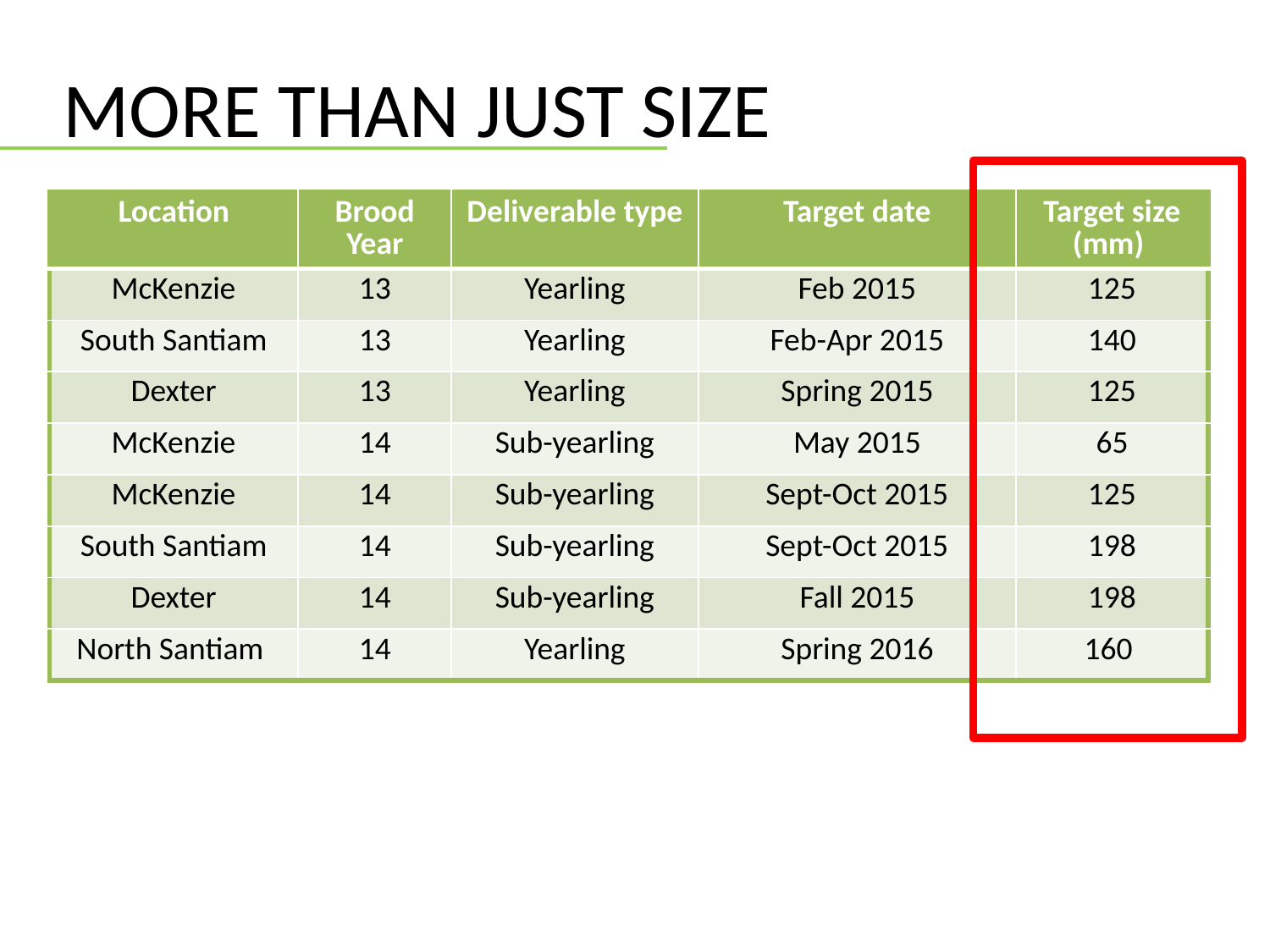

More than just size

| Location | Brood Year | Deliverable type | Target date | Target size (mm) |
| --- | --- | --- | --- | --- |
| McKenzie | 13 | Yearling | Feb 2015 | 125 |
| South Santiam | 13 | Yearling | Feb-Apr 2015 | 140 |
| Dexter | 13 | Yearling | Spring 2015 | 125 |
| McKenzie | 14 | Sub-yearling | May 2015 | 65 |
| McKenzie | 14 | Sub-yearling | Sept-Oct 2015 | 125 |
| South Santiam | 14 | Sub-yearling | Sept-Oct 2015 | 198 |
| Dexter | 14 | Sub-yearling | Fall 2015 | 198 |
| North Santiam | 14 | Yearling | Spring 2016 | 160 |